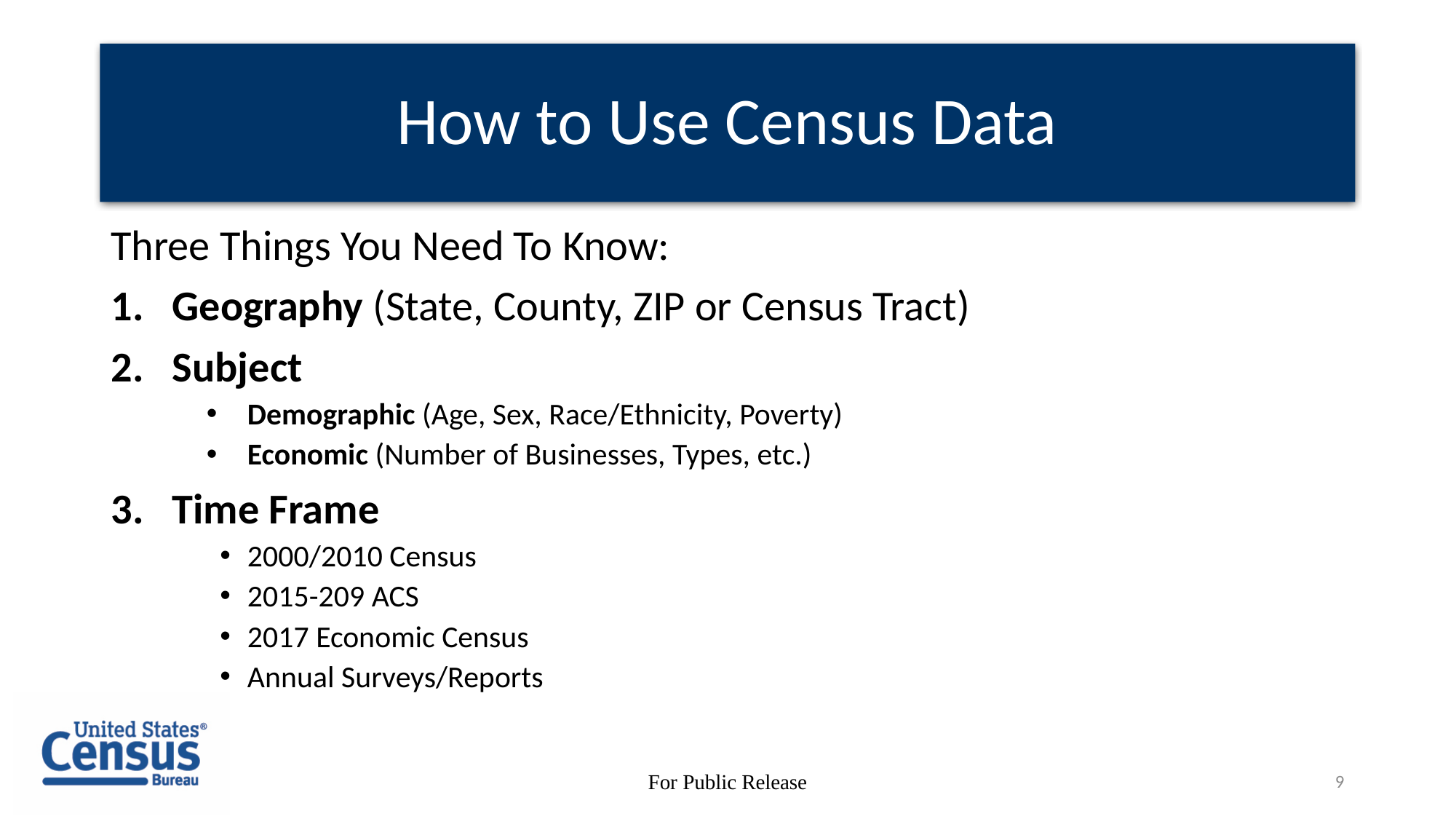

# How to Use Census Data
Three Things You Need To Know:
Geography (State, County, ZIP or Census Tract)
Subject
Demographic (Age, Sex, Race/Ethnicity, Poverty)
Economic (Number of Businesses, Types, etc.)
Time Frame
2000/2010 Census
2015-209 ACS
2017 Economic Census
Annual Surveys/Reports

For Public Release
9